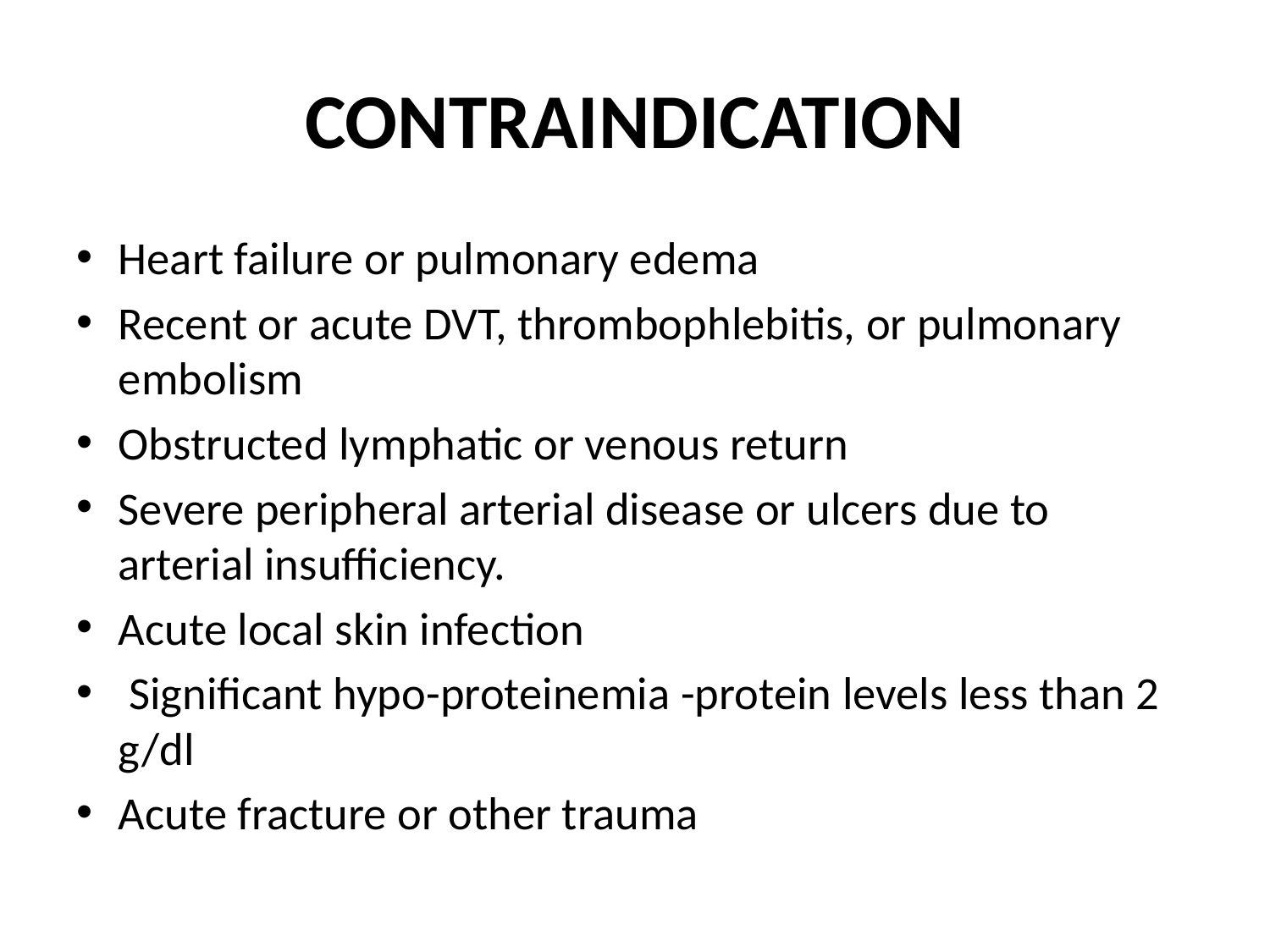

# CONTRAINDICATION
Heart failure or pulmonary edema
Recent or acute DVT, thrombophlebitis, or pulmonary embolism
Obstructed lymphatic or venous return
Severe peripheral arterial disease or ulcers due to arterial insufficiency.
Acute local skin infection
 Significant hypo-proteinemia -protein levels less than 2 g/dl
Acute fracture or other trauma